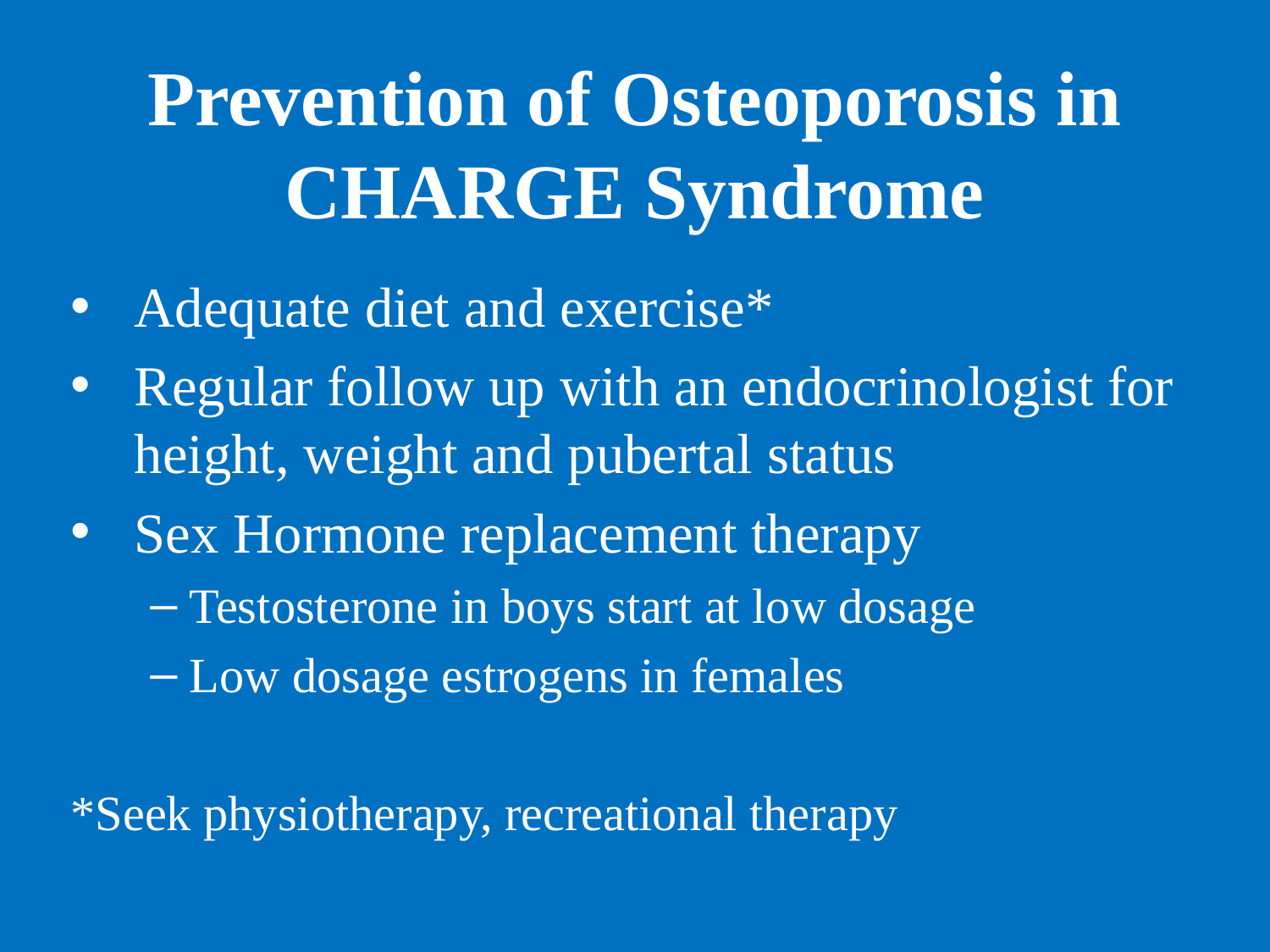

Prevention of Osteoporosis in CHARGE Syndrome
Adequate diet and exercise*
Regular follow up with an endocrinologist for height, weight and pubertal status
Sex Hormone replacement therapy
Testosterone in boys start at low dosage
Low dosage estrogens in females

*Seek physiotherapy, recreational therapy